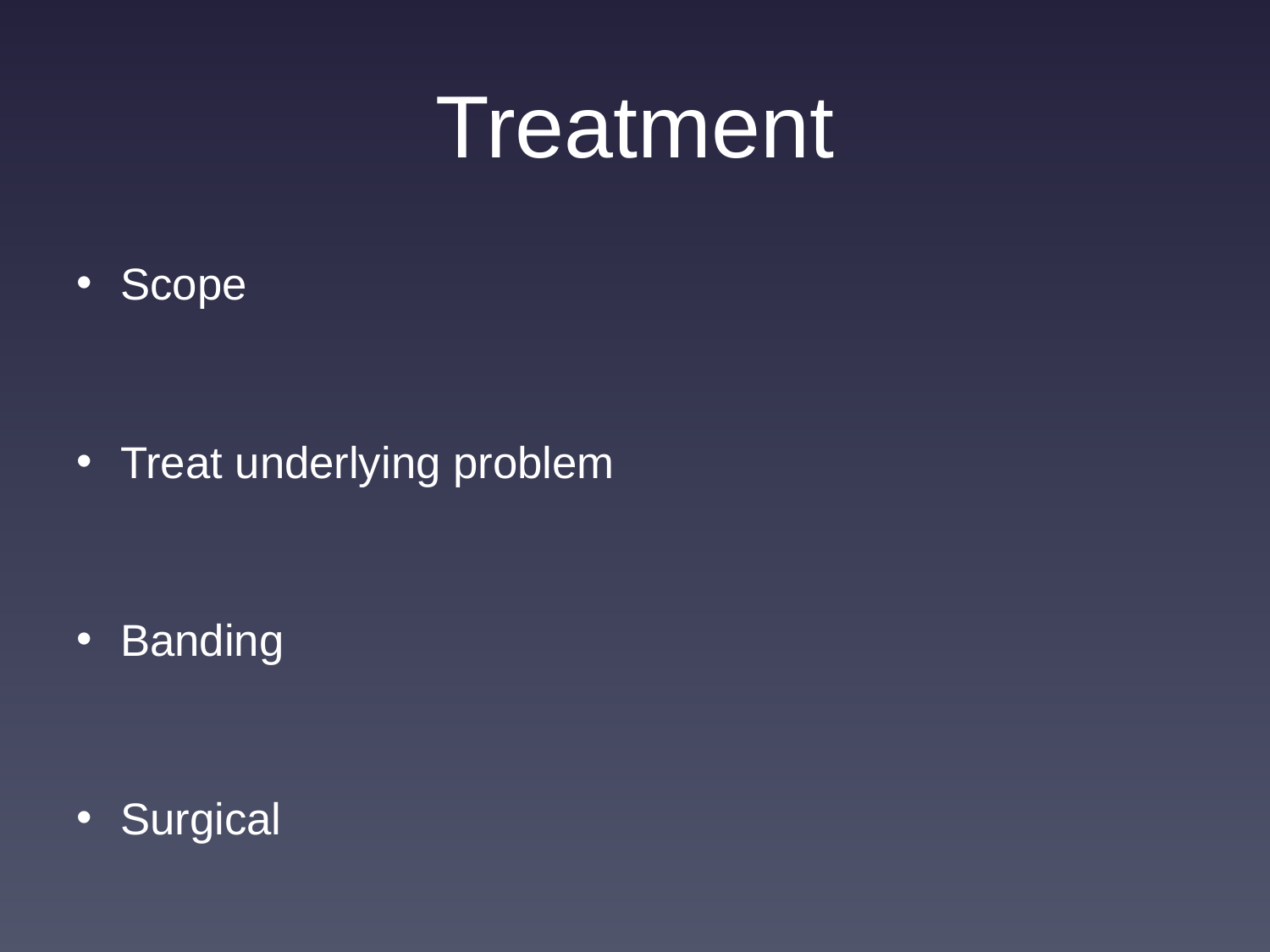

# Treatment
Scope

Treat underlying problem

Banding

Surgical